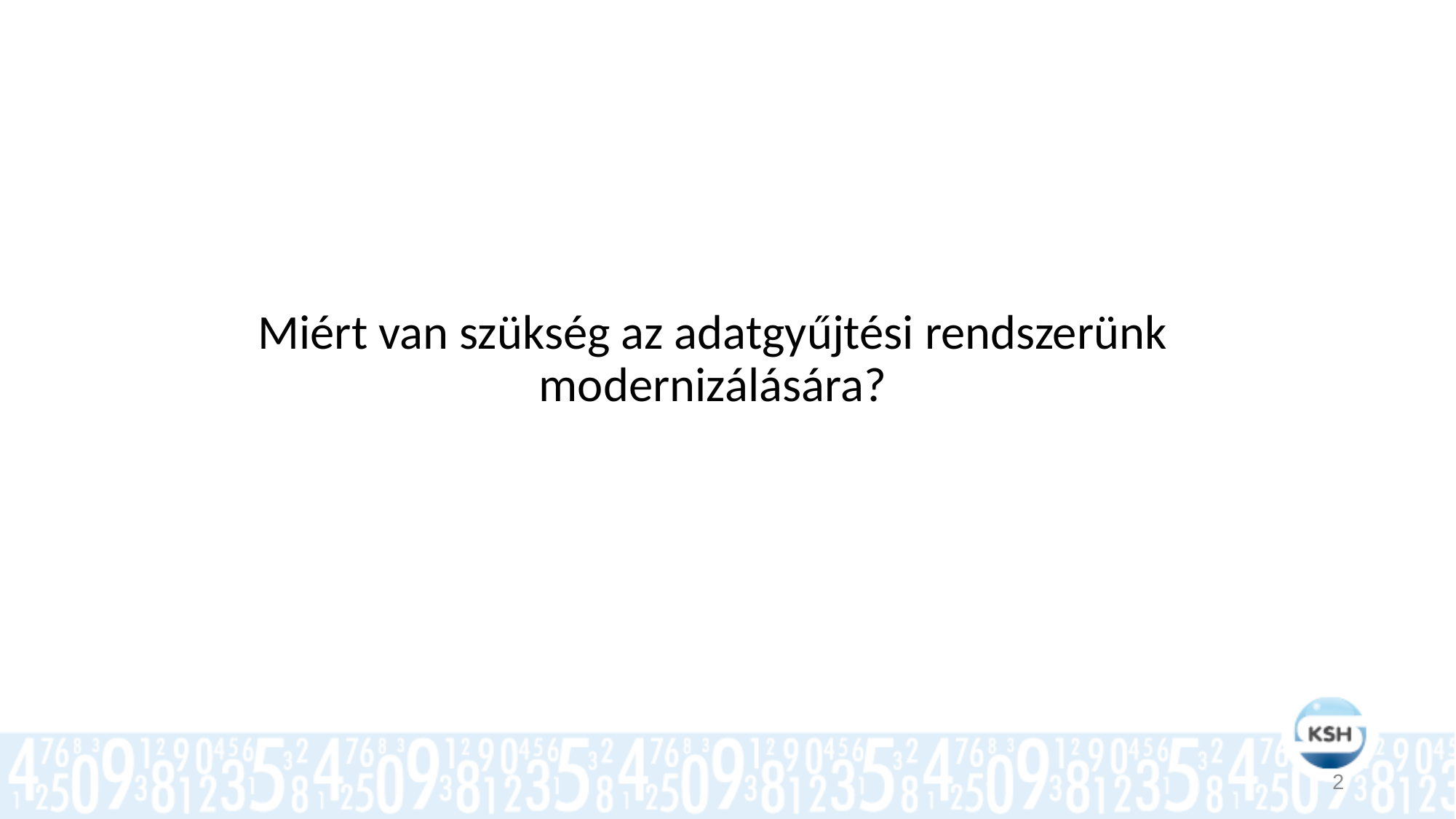

#

Miért van szükség az adatgyűjtési rendszerünk modernizálására?
2